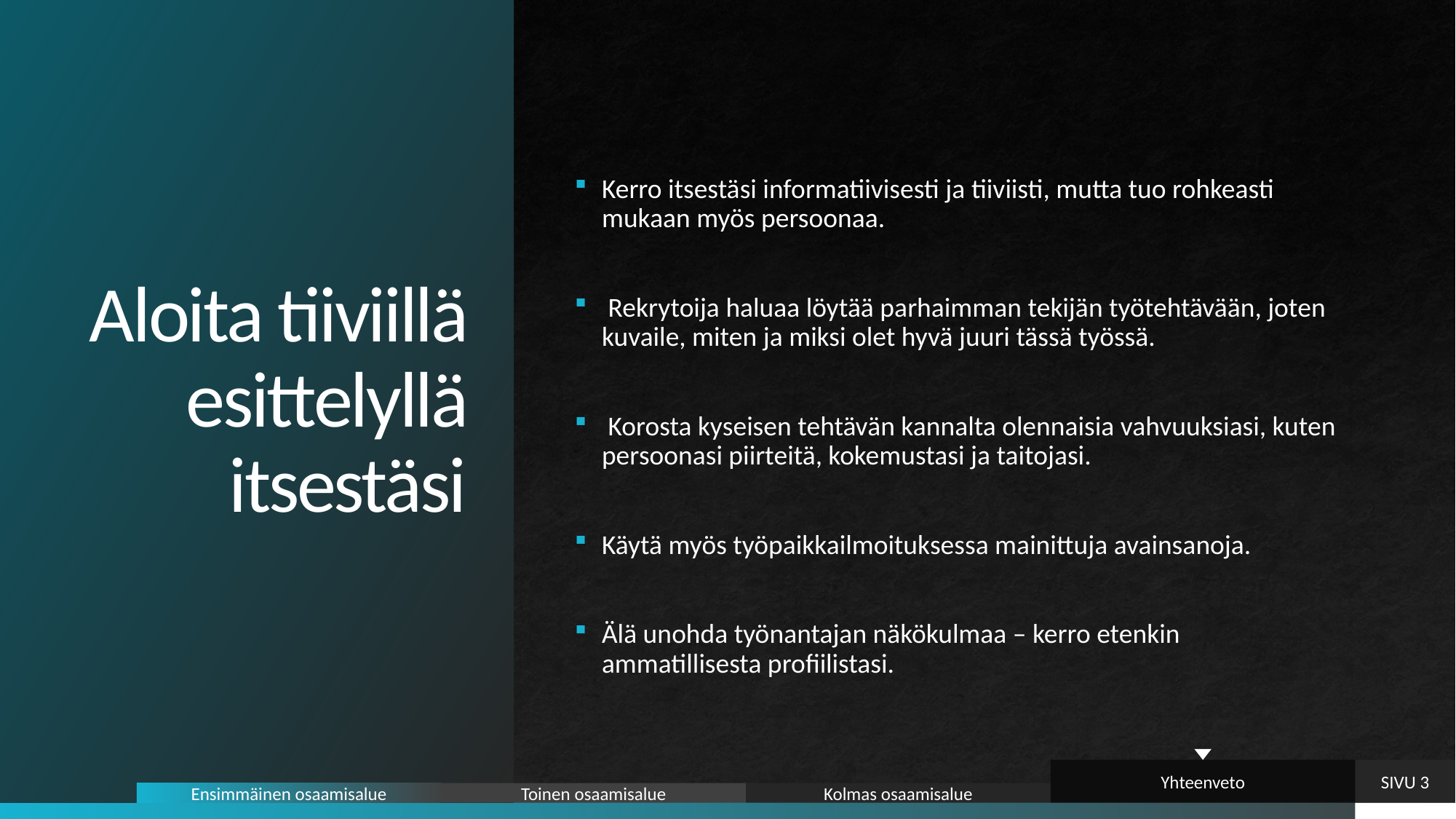

# Aloita tiiviillä esittelyllä itsestäsi

Kerro itsestäsi informatiivisesti ja tiiviisti, mutta tuo rohkeasti mukaan myös persoonaa.

 Rekrytoija haluaa löytää parhaimman tekijän työtehtävään, joten kuvaile, miten ja miksi olet hyvä juuri tässä työssä.

 Korosta kyseisen tehtävän kannalta olennaisia vahvuuksiasi, kuten persoonasi piirteitä, kokemustasi ja taitojasi.

Käytä myös työpaikkailmoituksessa mainittuja avainsanoja.

Älä unohda työnantajan näkökulmaa – kerro etenkin ammatillisesta profiilistasi.

Yhteenveto
SIVU 3
Kolmas osaamisalue
Toinen osaamisalue
Ensimmäinen osaamisalue